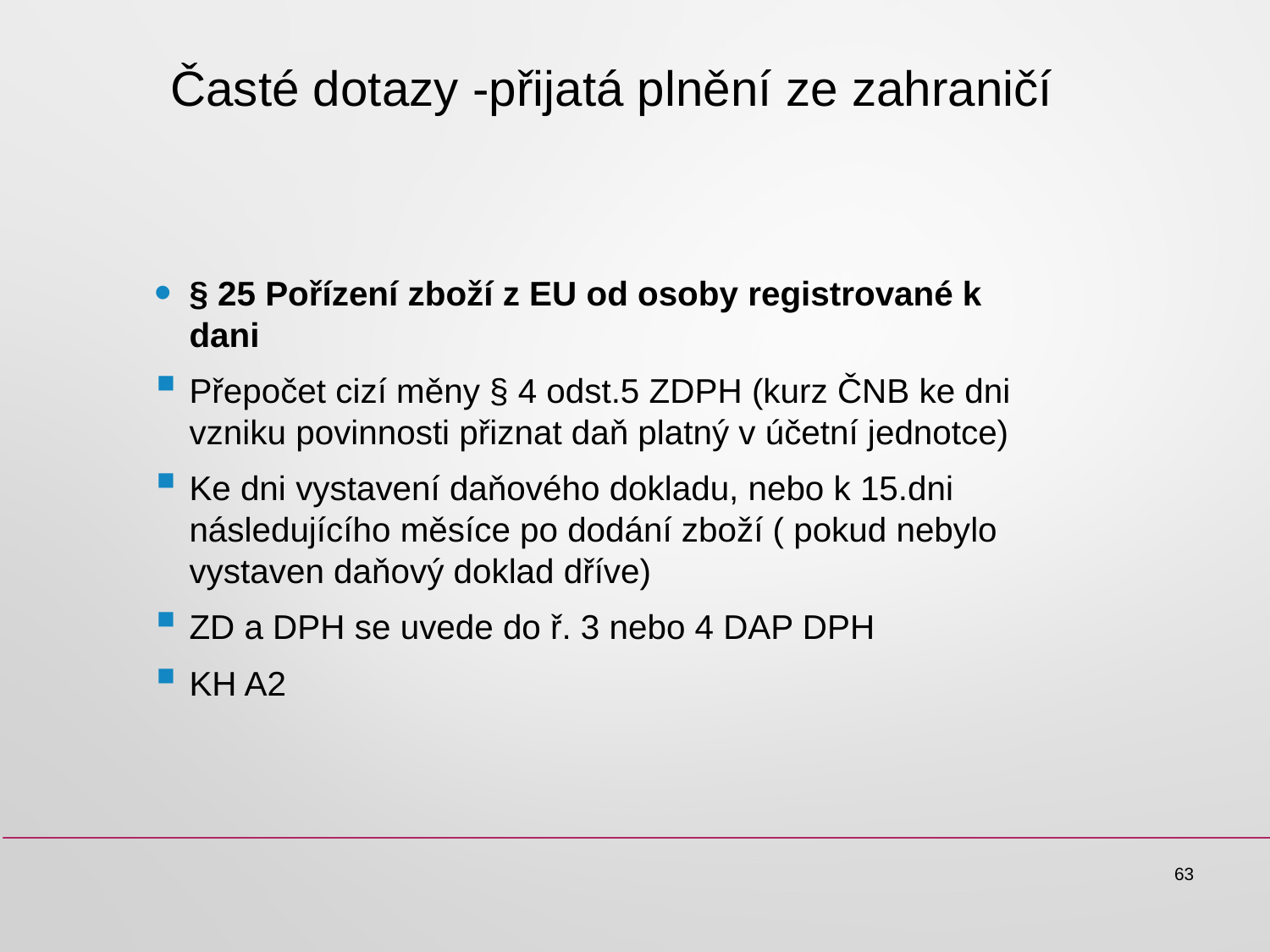

# Časté dotazy -přijatá plnění ze zahraničí
§ 25 Pořízení zboží z EU od osoby registrované k dani
Přepočet cizí měny § 4 odst.5 ZDPH (kurz ČNB ke dni vzniku povinnosti přiznat daň platný v účetní jednotce)
Ke dni vystavení daňového dokladu, nebo k 15.dni následujícího měsíce po dodání zboží ( pokud nebylo vystaven daňový doklad dříve)
ZD a DPH se uvede do ř. 3 nebo 4 DAP DPH
KH A2
63